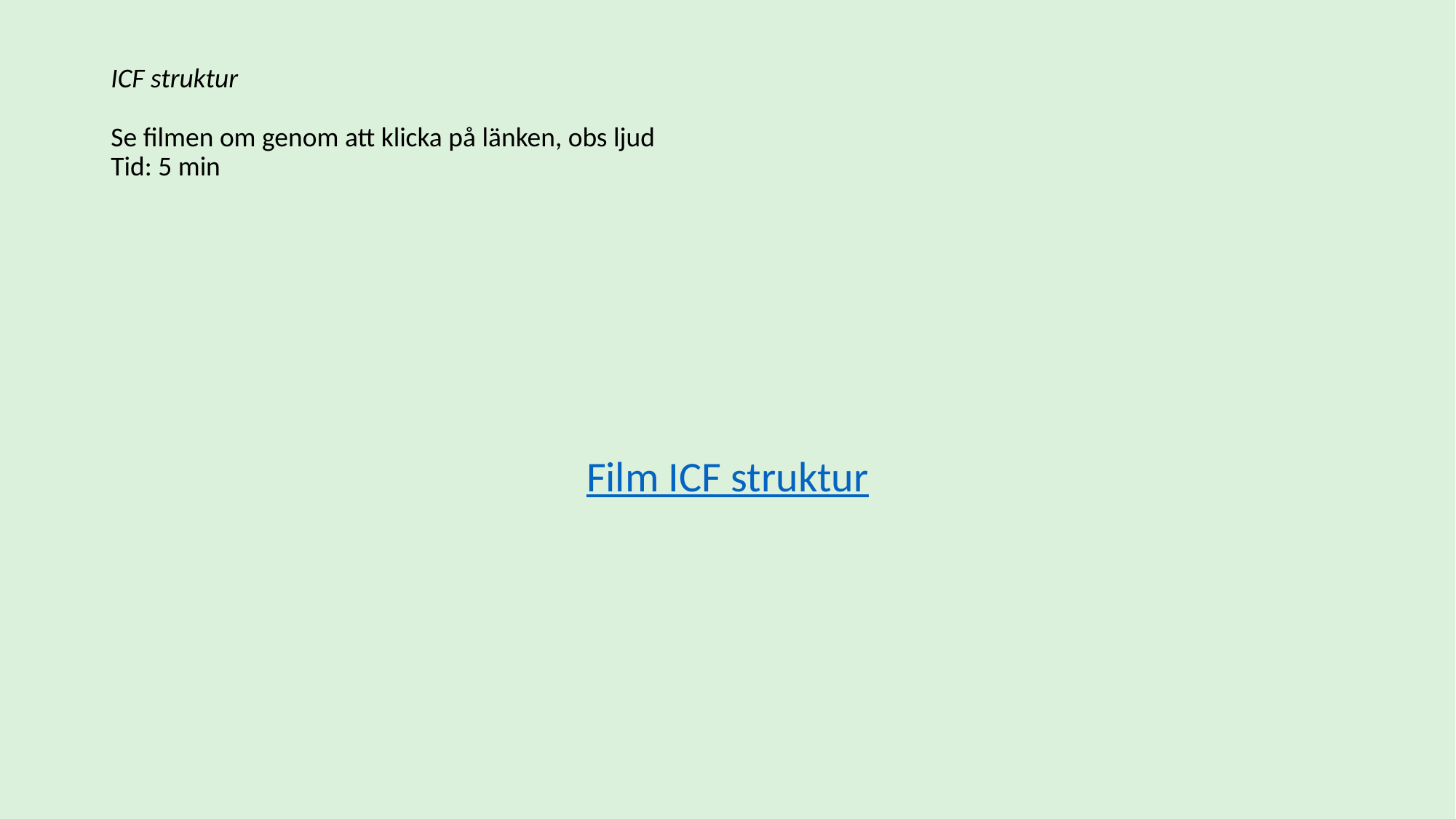

# ICF struktur Se filmen om genom att klicka på länken, obs ljud Tid: 5 min
Film ICF struktur